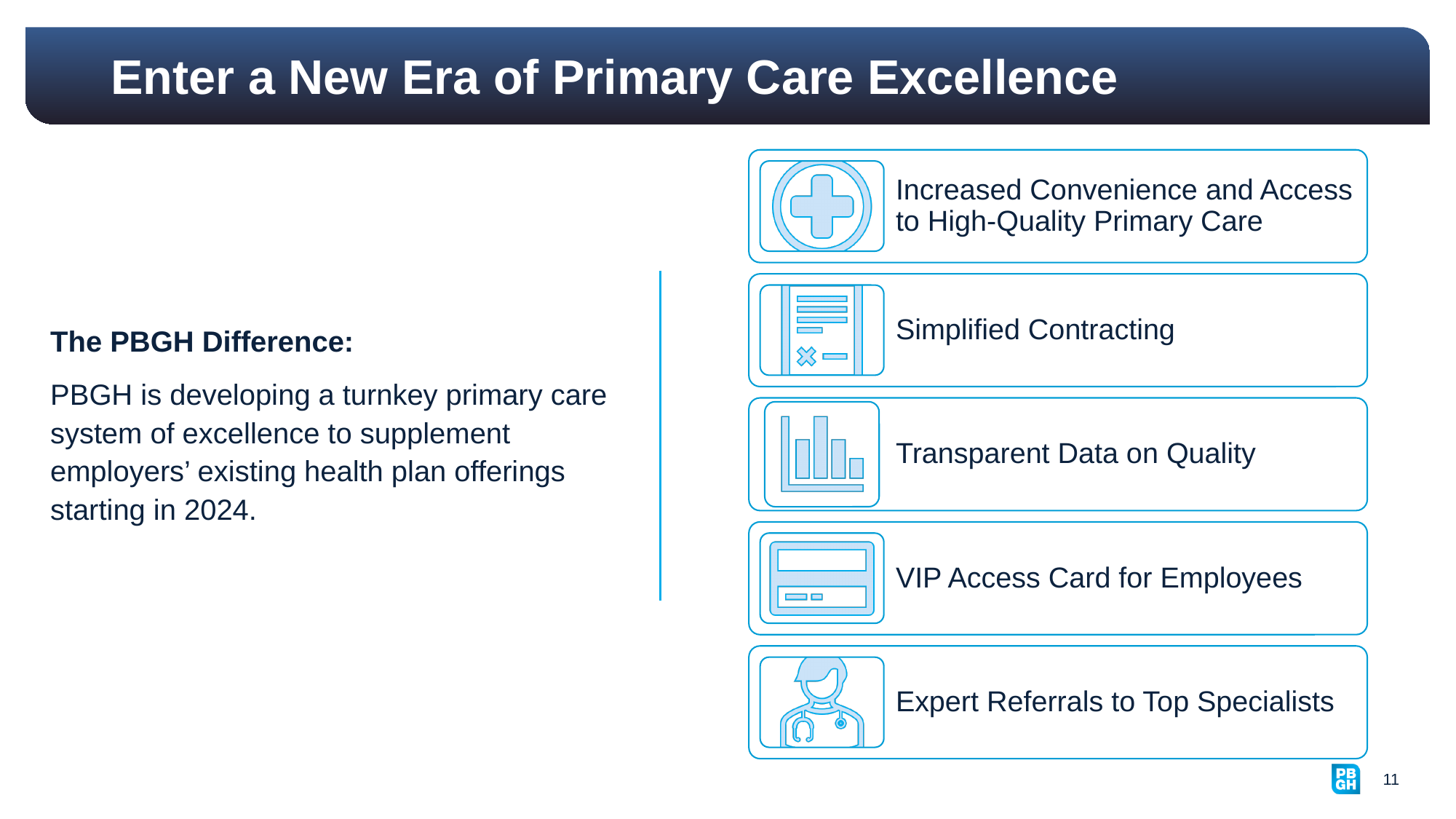

# Enter a New Era of Primary Care Excellence
Increased Convenience and Access to High-Quality Primary Care
Simplified Contracting
Transparent Data on Quality
VIP Access Card for Employees
Expert Referrals to Top Specialists
The PBGH Difference:
PBGH is developing a turnkey primary care system of excellence to supplement employers’ existing health plan offerings starting in 2024.